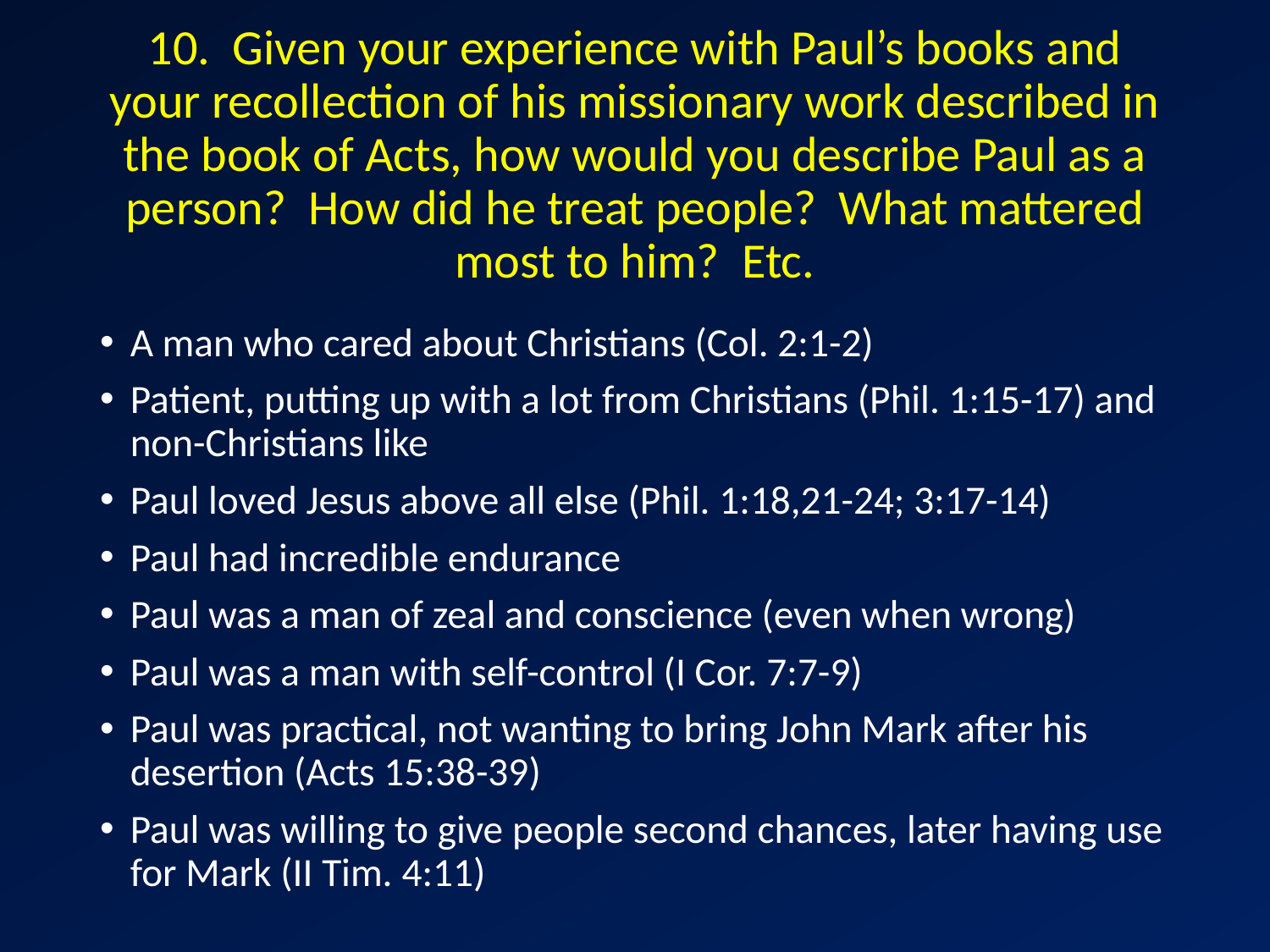

# 10.  Given your experience with Paul’s books and your recollection of his missionary work described in the book of Acts, how would you describe Paul as a person?  How did he treat people?  What mattered most to him?  Etc.
A man who cared about Christians (Col. 2:1-2)
Patient, putting up with a lot from Christians (Phil. 1:15-17) and non-Christians like
Paul loved Jesus above all else (Phil. 1:18,21-24; 3:17-14)
Paul had incredible endurance
Paul was a man of zeal and conscience (even when wrong)
Paul was a man with self-control (I Cor. 7:7-9)
Paul was practical, not wanting to bring John Mark after his desertion (Acts 15:38-39)
Paul was willing to give people second chances, later having use for Mark (II Tim. 4:11)